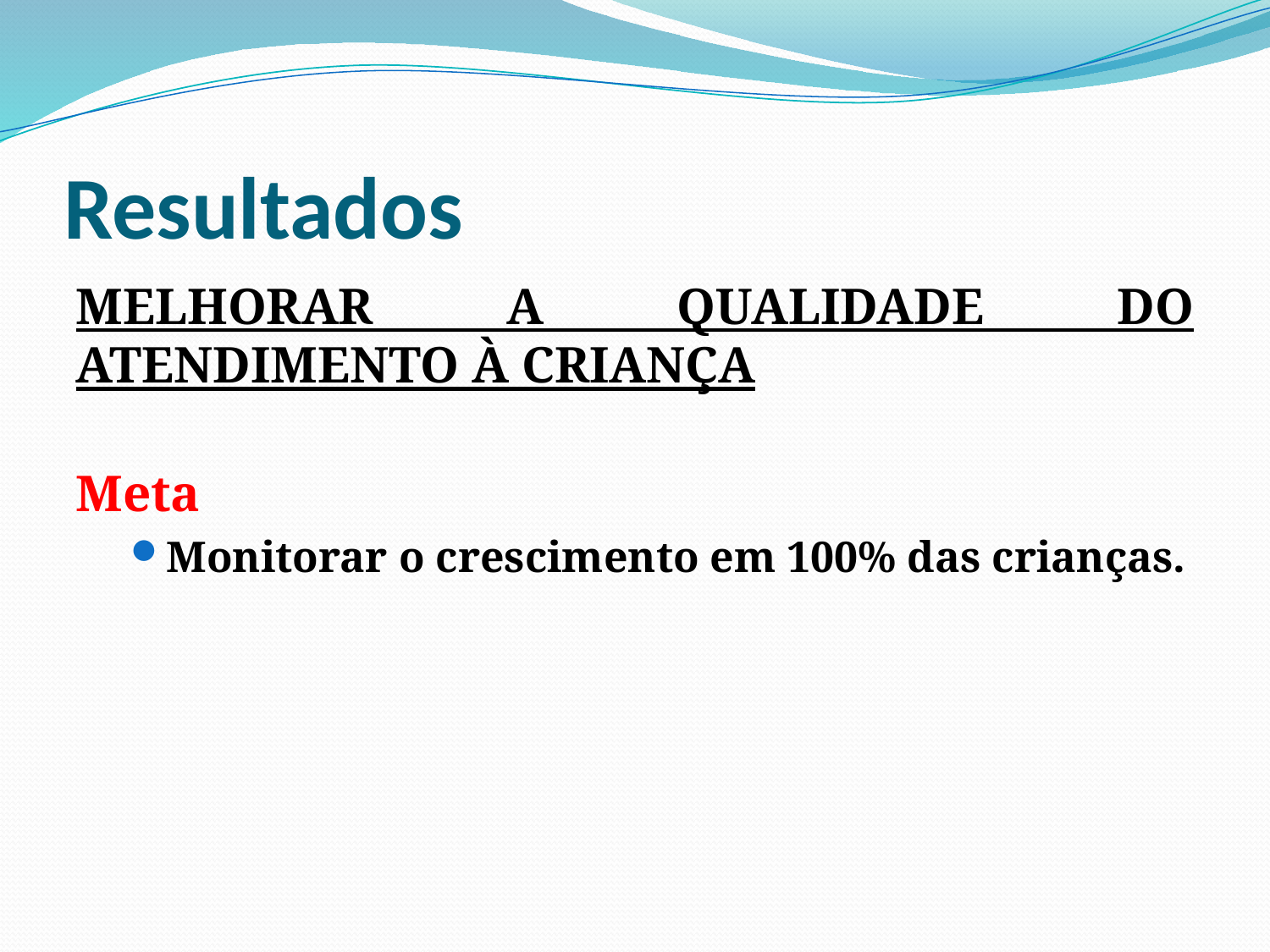

# Resultados
MELHORAR A QUALIDADE DO ATENDIMENTO À CRIANÇA

Meta
Monitorar o crescimento em 100% das crianças.